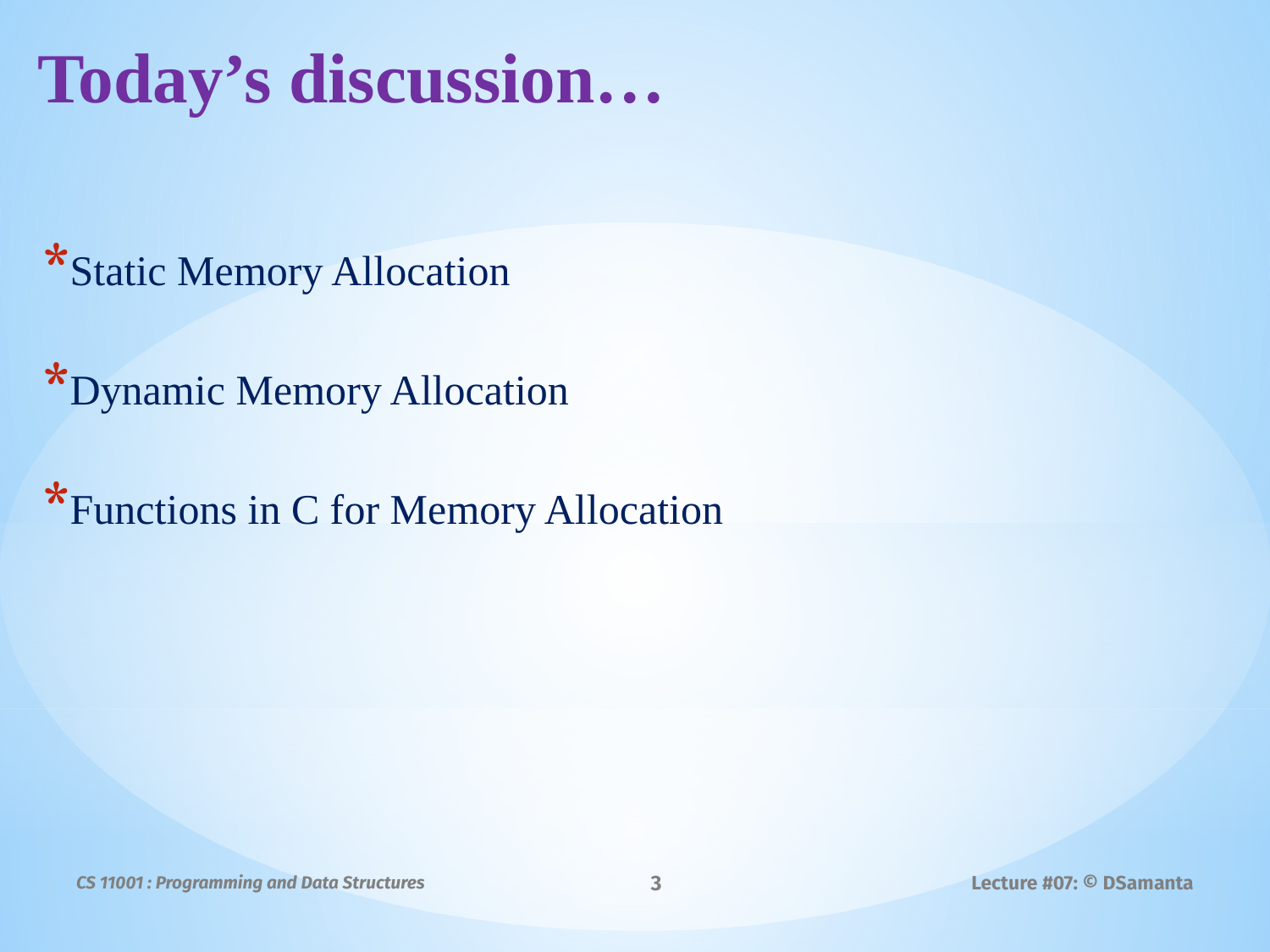

# Today’s discussion…

Static Memory Allocation

Dynamic Memory Allocation

Functions in C for Memory Allocation

CS 11001 : Programming and Data Structures
3
Lecture #07: © DSamanta